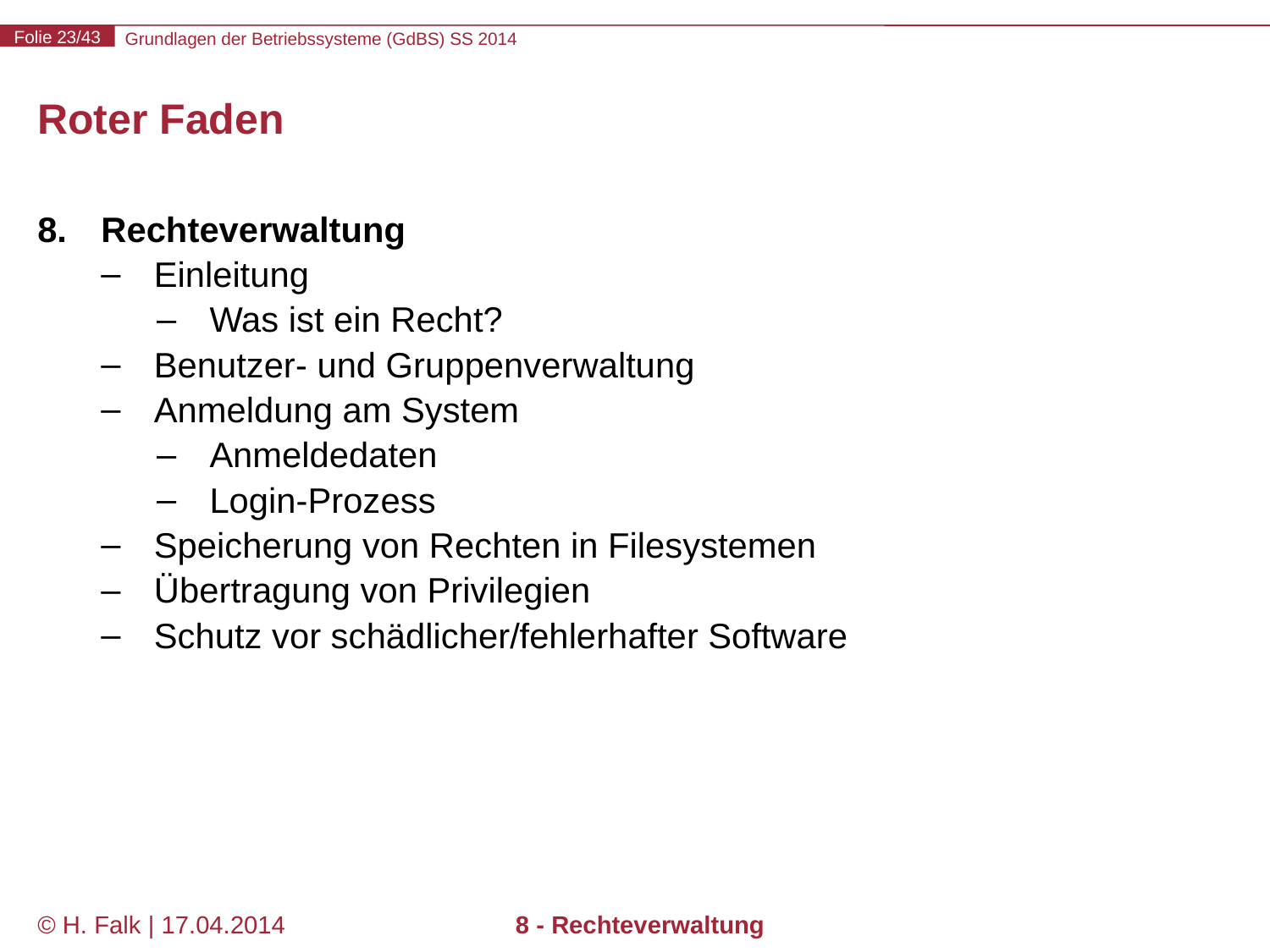

# Roter Faden
Rechteverwaltung
Einleitung
Was ist ein Recht?
Benutzer- und Gruppenverwaltung
Anmeldung am System
Anmeldedaten
Login-Prozess
Speicherung von Rechten in Filesystemen
Übertragung von Privilegien
Schutz vor schädlicher/fehlerhafter Software
© H. Falk | 17.04.2014
8 - Rechteverwaltung